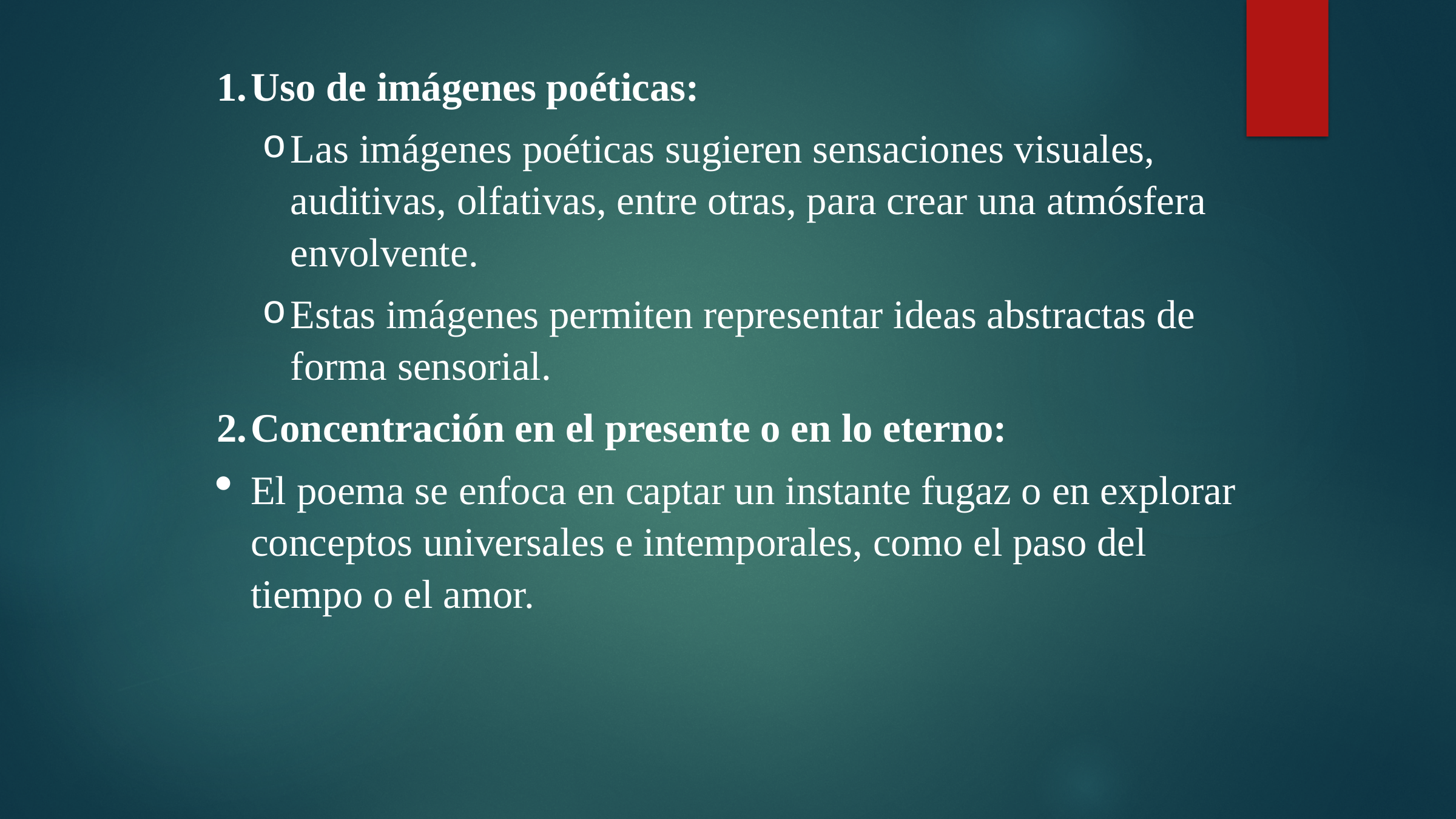

Uso de imágenes poéticas:
Las imágenes poéticas sugieren sensaciones visuales, auditivas, olfativas, entre otras, para crear una atmósfera envolvente.
Estas imágenes permiten representar ideas abstractas de forma sensorial.
Concentración en el presente o en lo eterno:
El poema se enfoca en captar un instante fugaz o en explorar conceptos universales e intemporales, como el paso del tiempo o el amor.